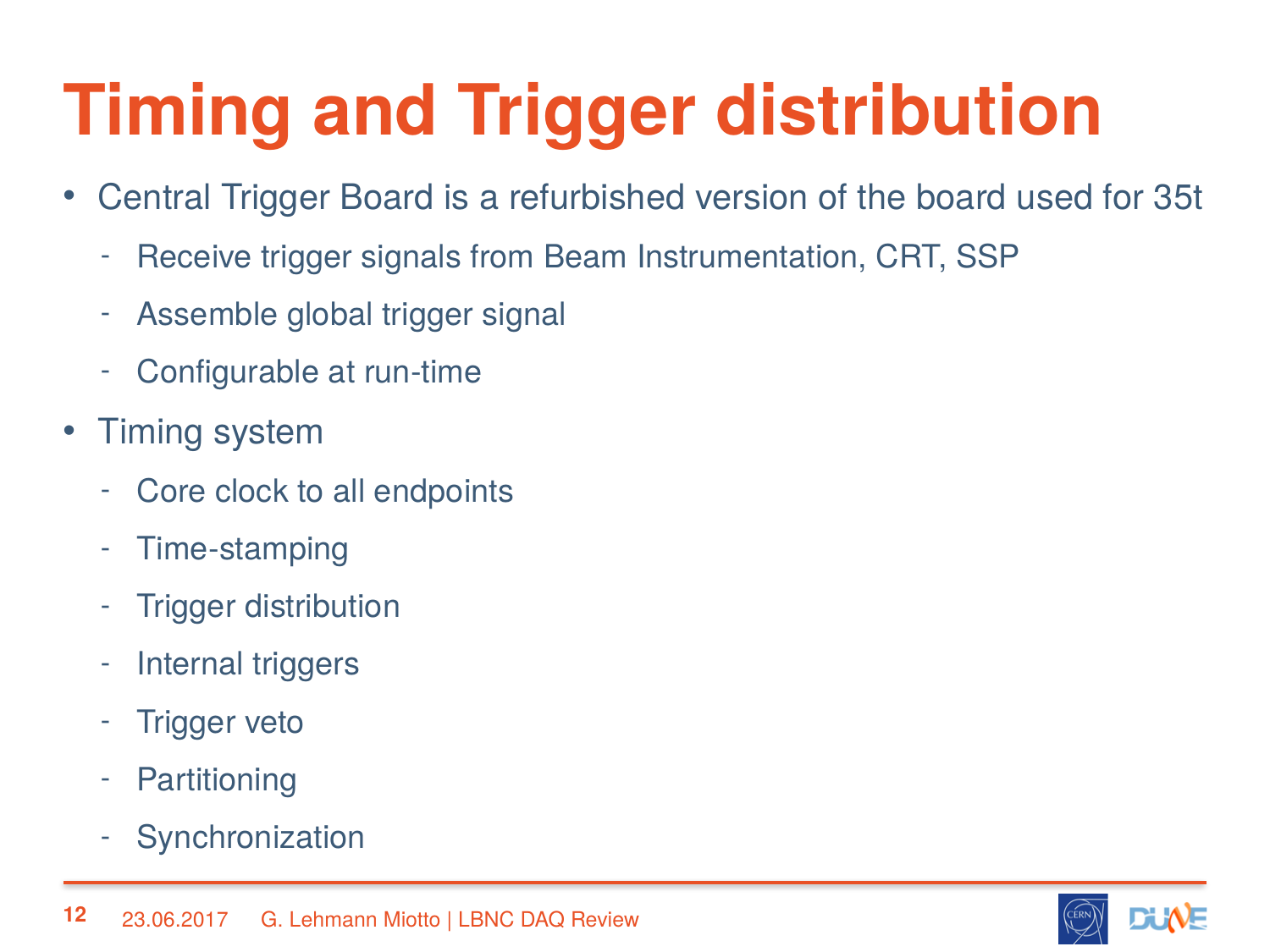

# Timing and Trigger distribution
Central Trigger Board is a refurbished version of the board used for 35t
Receive trigger signals from Beam Instrumentation, CRT, SSP
Assemble global trigger signal
Configurable at run-time
Timing system
Core clock to all endpoints
Time-stamping
Trigger distribution
Internal triggers
Trigger veto
Partitioning
Synchronization
12
23.06.2017
G. Lehmann Miotto | LBNC DAQ Review